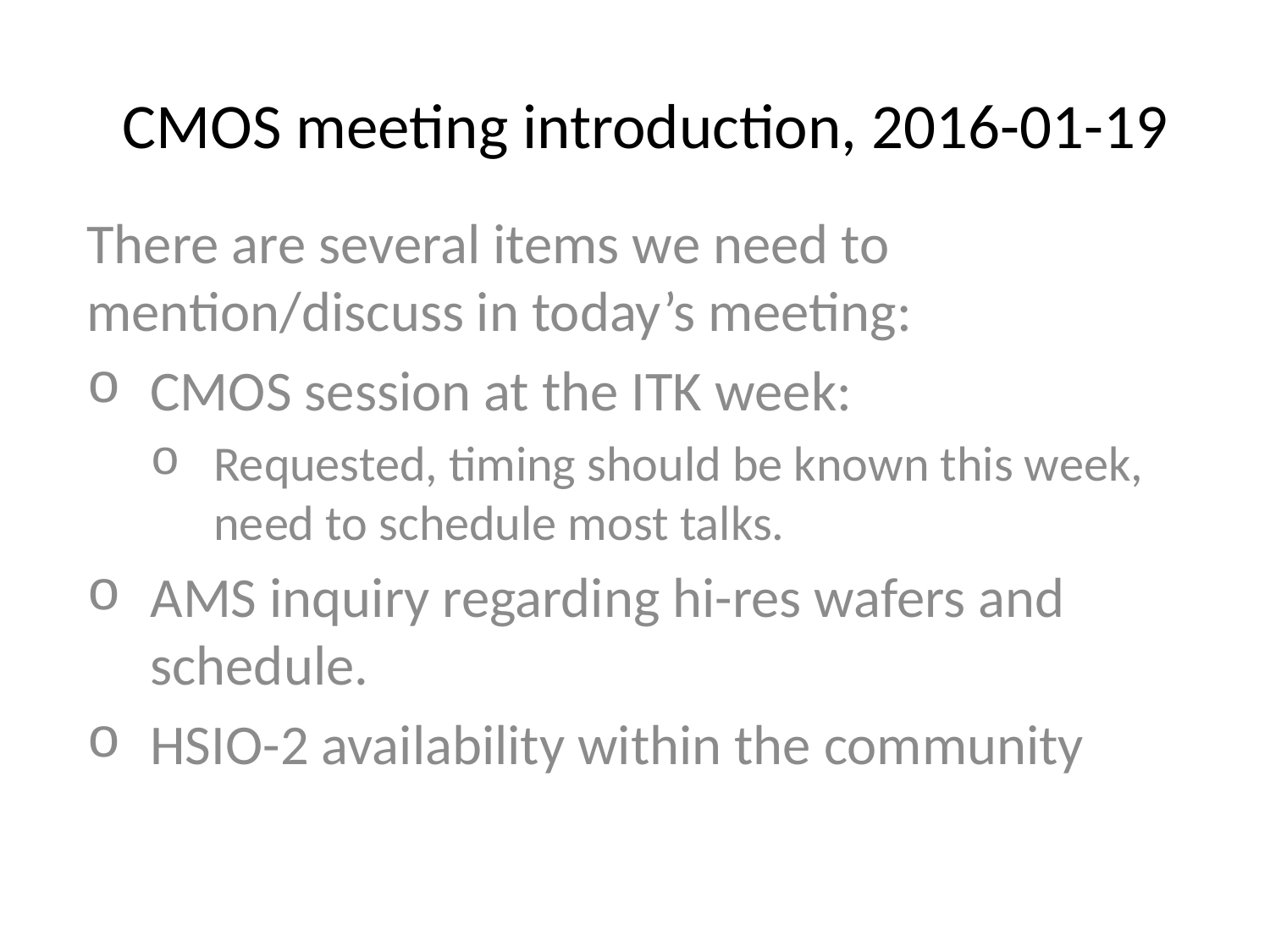

# CMOS meeting introduction, 2016-01-19
There are several items we need to mention/discuss in today’s meeting:
CMOS session at the ITK week:
Requested, timing should be known this week, need to schedule most talks.
AMS inquiry regarding hi-res wafers and schedule.
HSIO-2 availability within the community